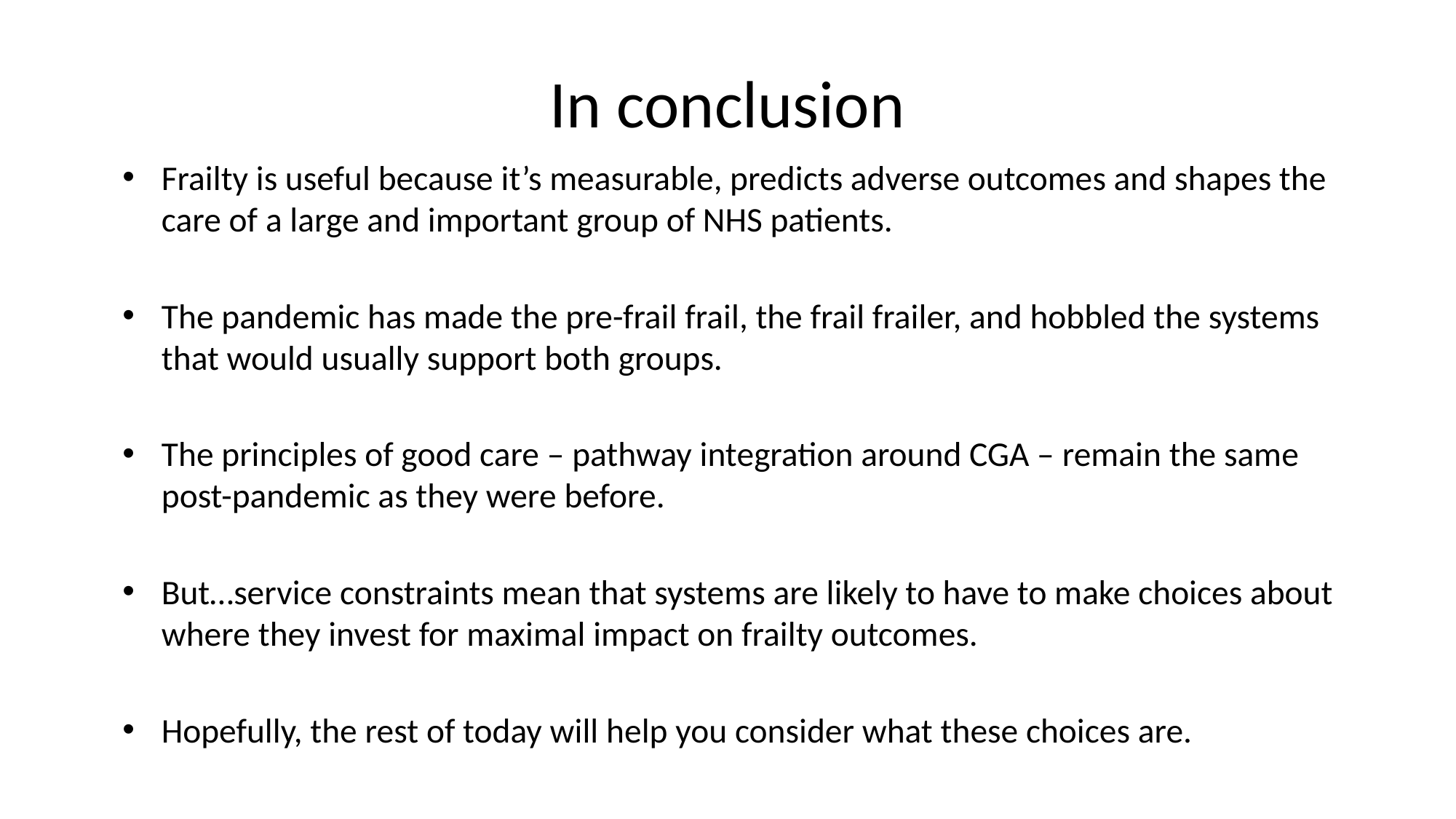

# In conclusion
Frailty is useful because it’s measurable, predicts adverse outcomes and shapes the care of a large and important group of NHS patients.

The pandemic has made the pre-frail frail, the frail frailer, and hobbled the systems that would usually support both groups.

The principles of good care – pathway integration around CGA – remain the same post-pandemic as they were before.

But…service constraints mean that systems are likely to have to make choices about where they invest for maximal impact on frailty outcomes.

Hopefully, the rest of today will help you consider what these choices are.